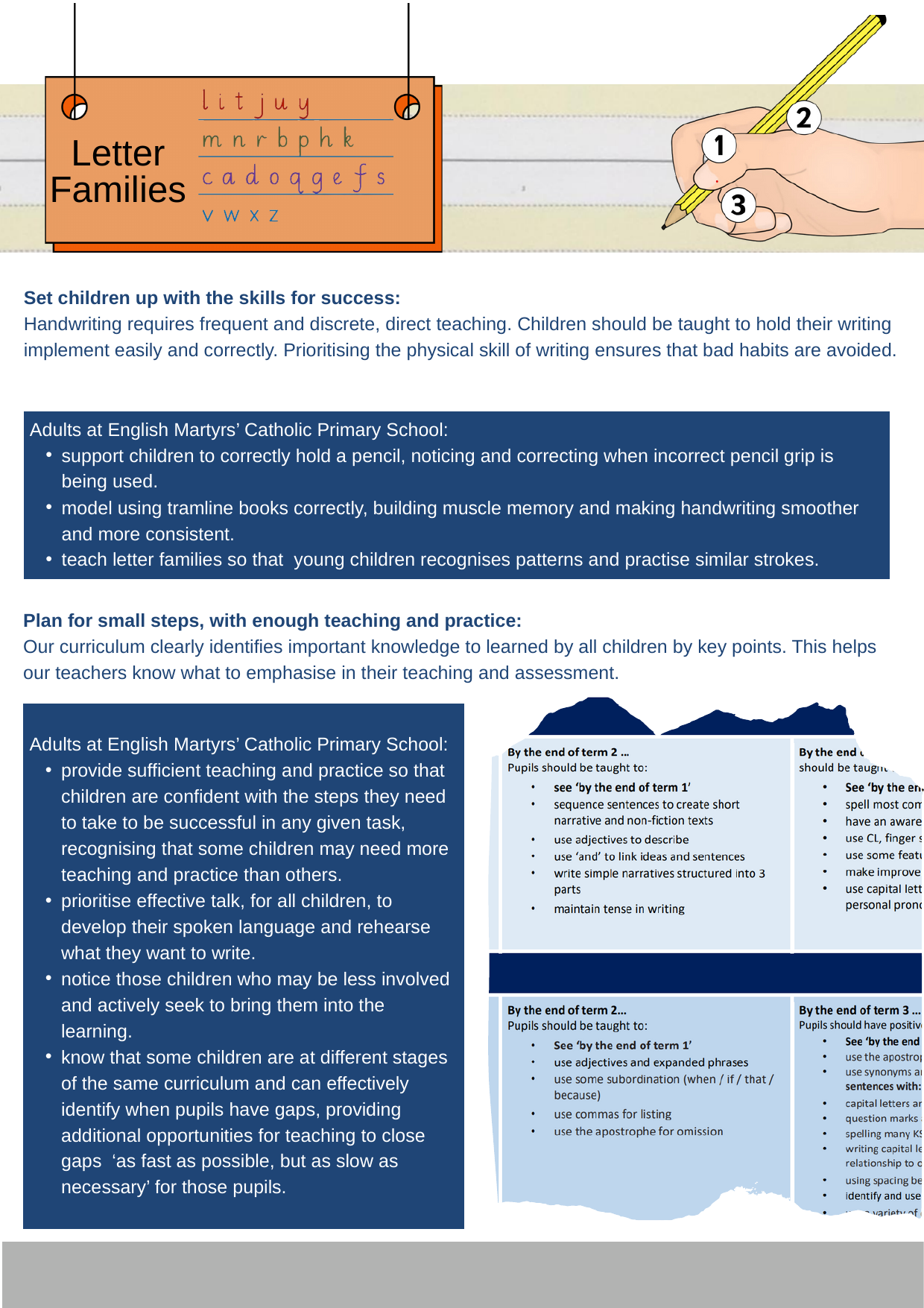

Letter Families

Set children up with the skills for success:
Handwriting requires frequent and discrete, direct teaching. Children should be taught to hold their writing implement easily and correctly. Prioritising the physical skill of writing ensures that bad habits are avoided.

Adults at English Martyrs’ Catholic Primary School:
support children to correctly hold a pencil, noticing and correcting when incorrect pencil grip is being used.
model using tramline books correctly, building muscle memory and making handwriting smoother and more consistent.
teach letter families so that  young children recognises patterns and practise similar strokes.
Plan for small steps, with enough teaching and practice:
Our curriculum clearly identifies important knowledge to learned by all children by key points. This helps our teachers know what to emphasise in their teaching and assessment.

Adults at English Martyrs’ Catholic Primary School:
provide sufficient teaching and practice so that children are confident with the steps they need to take to be successful in any given task, recognising that some children may need more teaching and practice than others.
prioritise effective talk, for all children, to develop their spoken language and rehearse what they want to write.
notice those children who may be less involved and actively seek to bring them into the learning.
know that some children are at different stages of the same curriculum and can effectively identify when pupils have gaps, providing additional opportunities for teaching to close gaps  ‘as fast as possible, but as slow as necessary’ for those pupils.